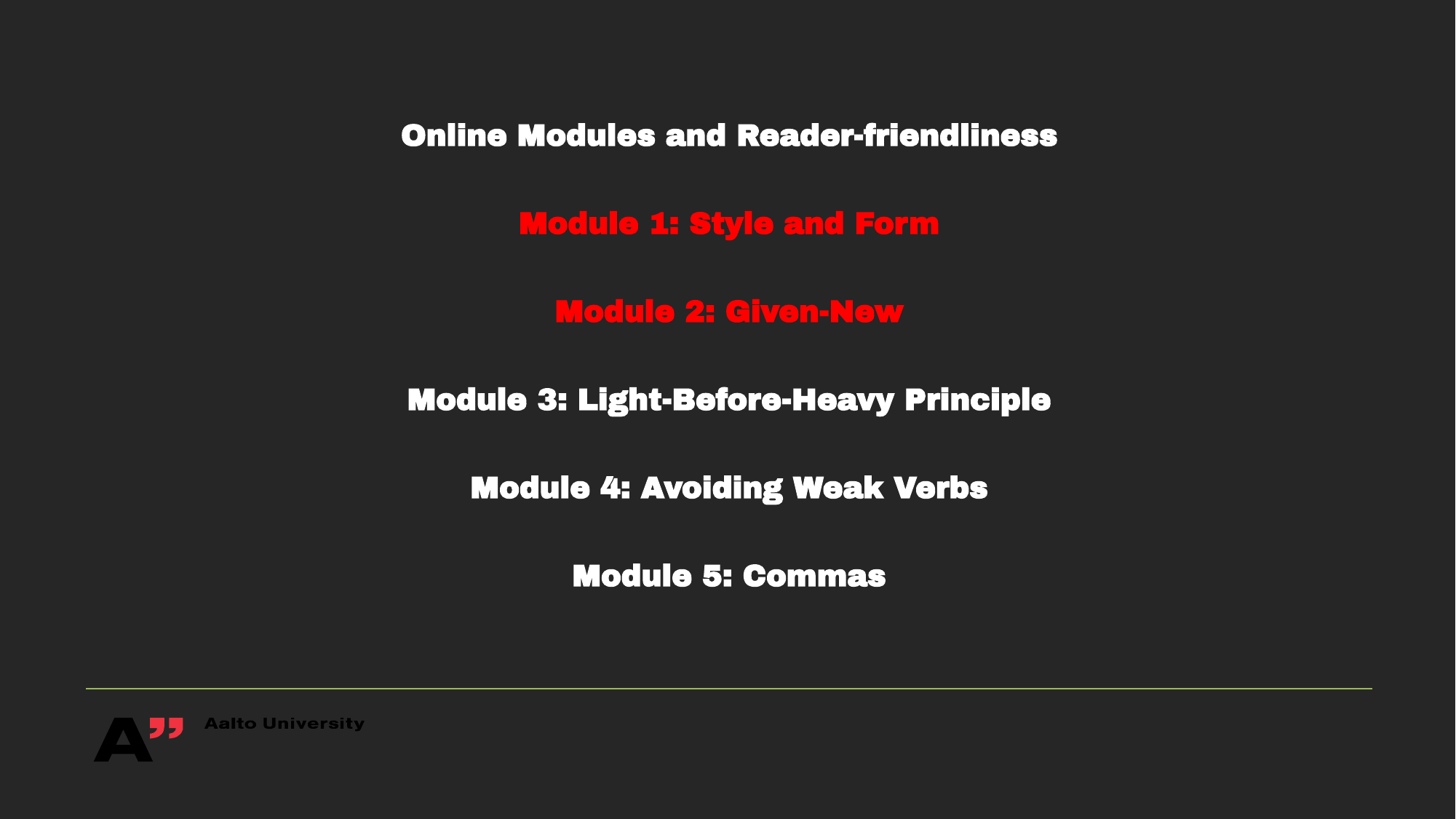

Online Modules and Reader-friendliness
Module 1: Style and Form
Module 2: Given-New
Module 3: Light-Before-Heavy Principle
Module 4: Avoiding Weak Verbs
Module 5: Commas